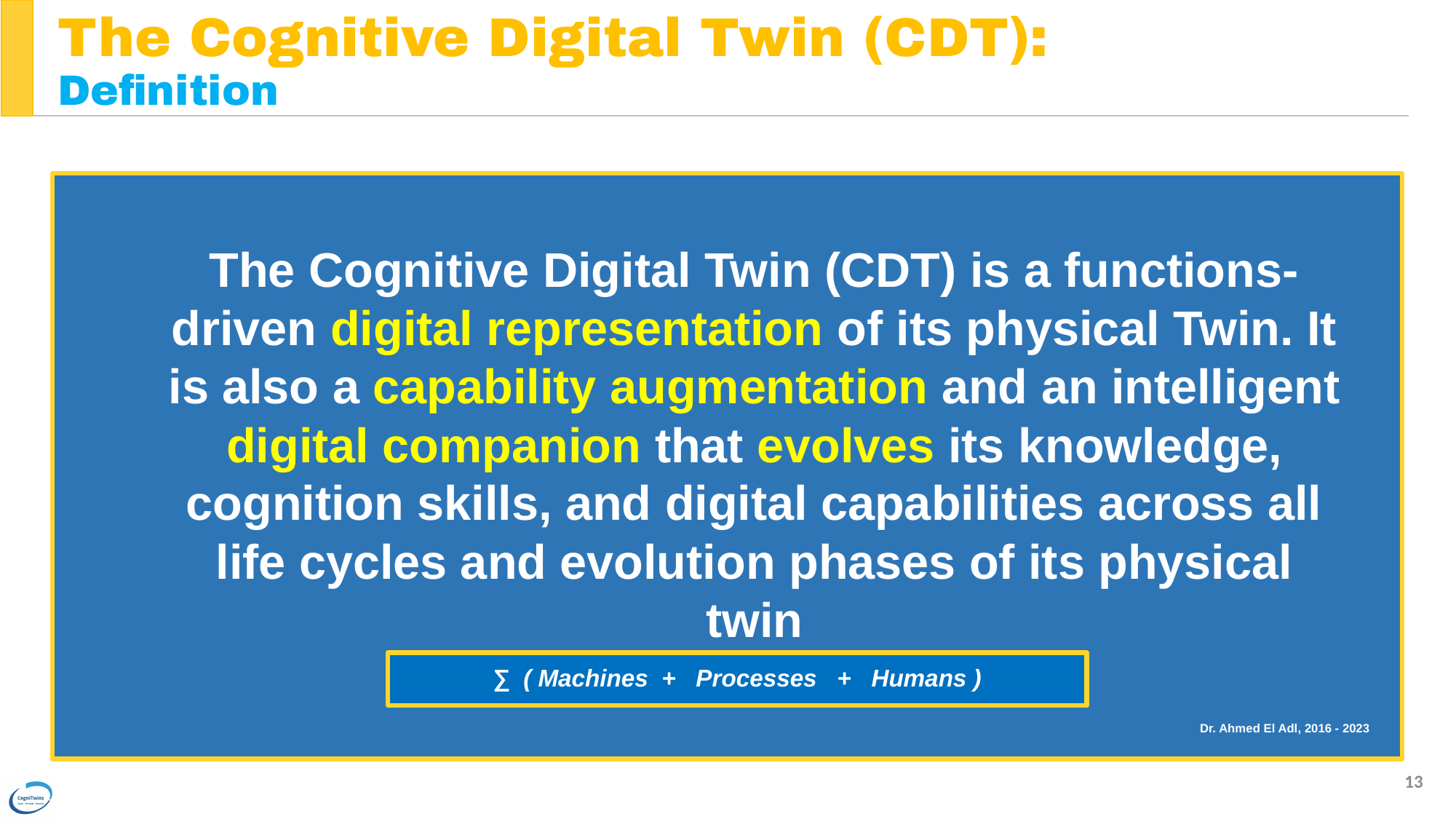

# The Cognitive Digital Twin (CDT): Definition
The Cognitive Digital Twin (CDT) is a functions-driven digital representation of its physical Twin. It is also a capability augmentation and an intelligent digital companion that evolves its knowledge, cognition skills, and digital capabilities across all life cycles and evolution phases of its physical twin

∑  ( Machines  +   Processes   +   Humans )
Dr. Ahmed El Adl, 2016 - 2023
13